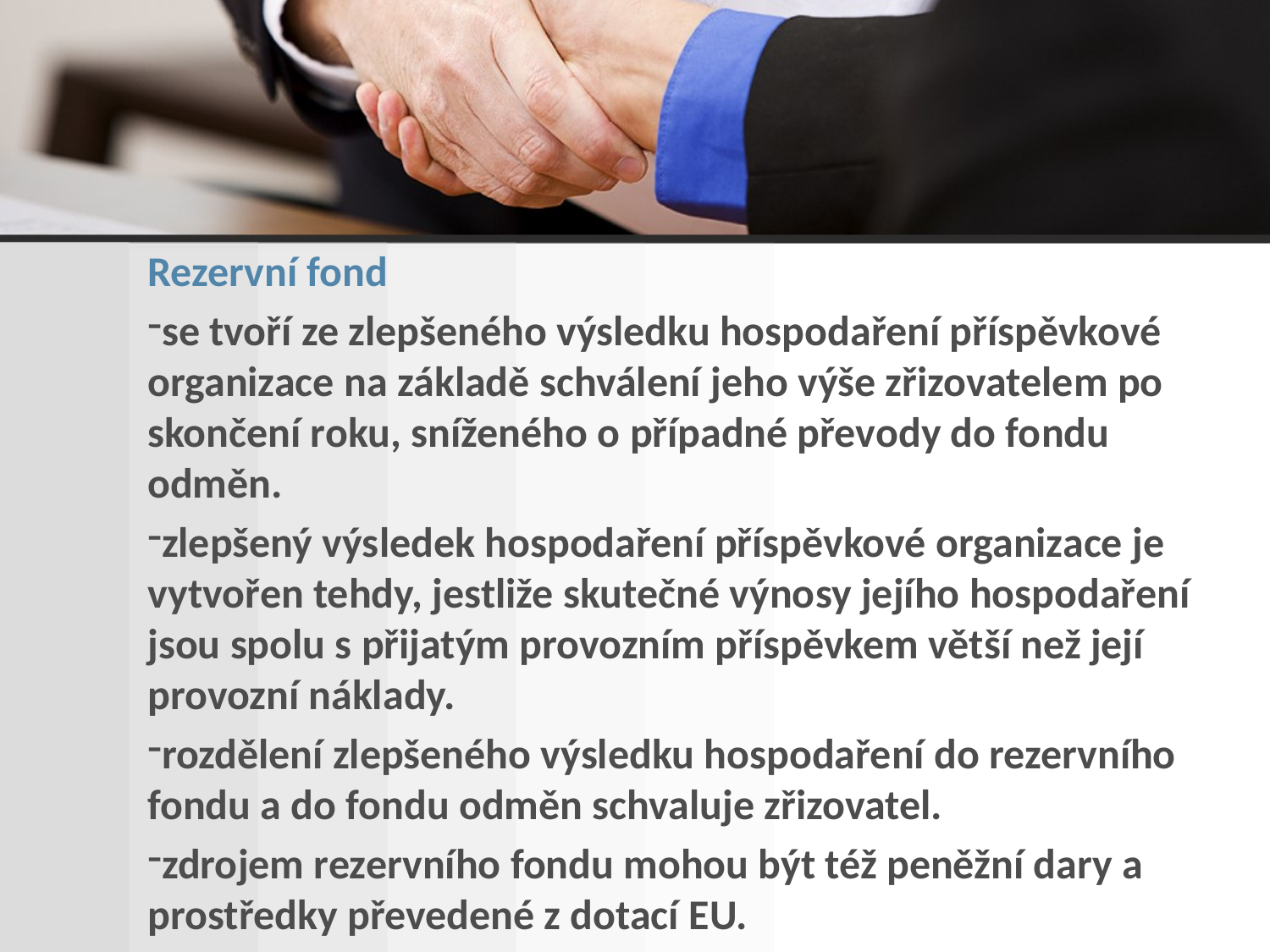

Rezervní fond
se tvoří ze zlepšeného výsledku hospodaření příspěvkové organizace na základě schválení jeho výše zřizovatelem po skončení roku, sníženého o případné převody do fondu odměn.
zlepšený výsledek hospodaření příspěvkové organizace je vytvořen tehdy, jestliže skutečné výnosy jejího hospodaření jsou spolu s přijatým provozním příspěvkem větší než její provozní náklady.
rozdělení zlepšeného výsledku hospodaření do rezervního fondu a do fondu odměn schvaluje zřizovatel.
zdrojem rezervního fondu mohou být též peněžní dary a prostředky převedené z dotací EU.